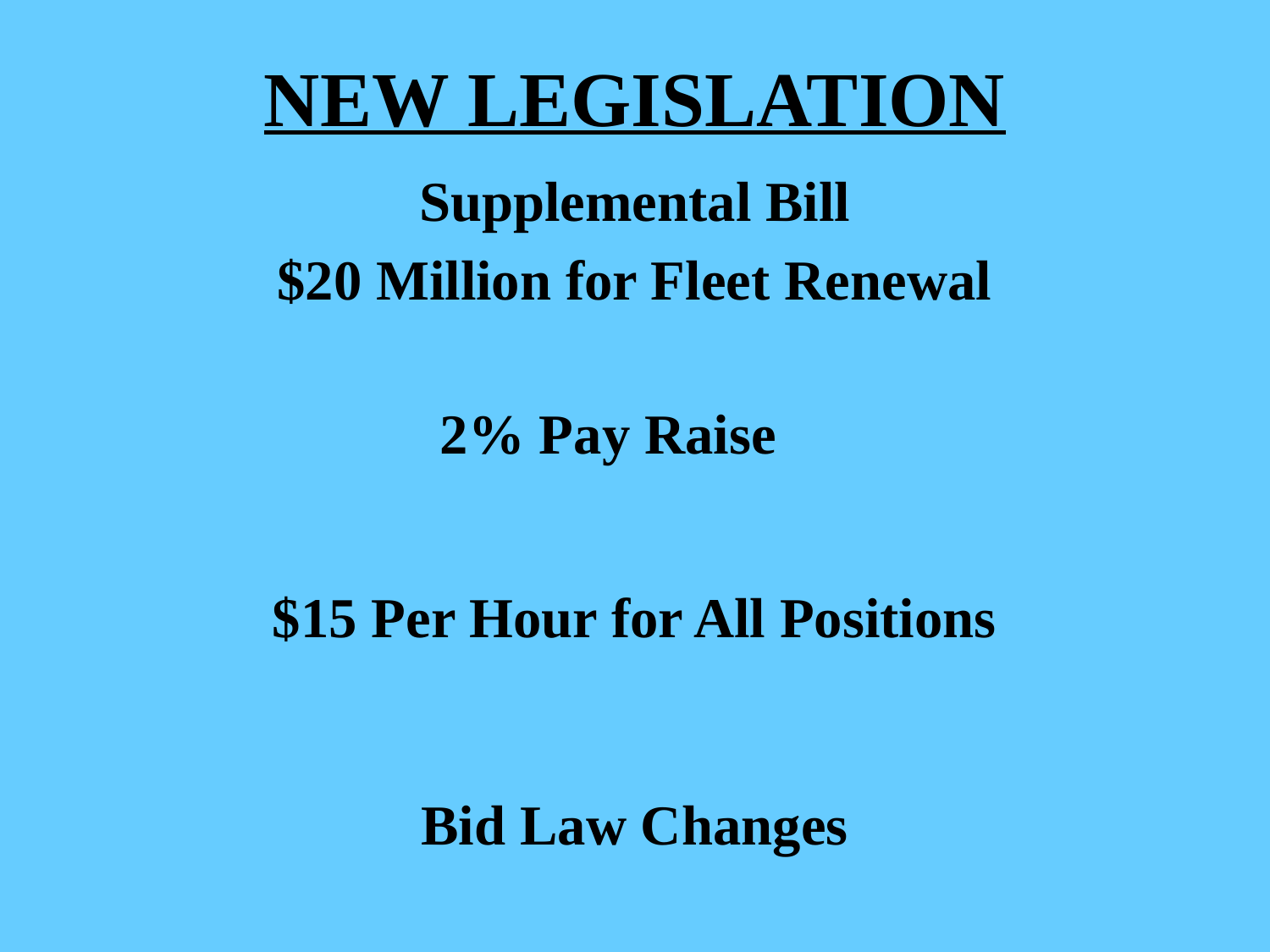

# NEW LEGISLATION
Supplemental Bill
$20 Million for Fleet Renewal
2% Pay Raise

$15 Per Hour for All Positions
Bid Law Changes